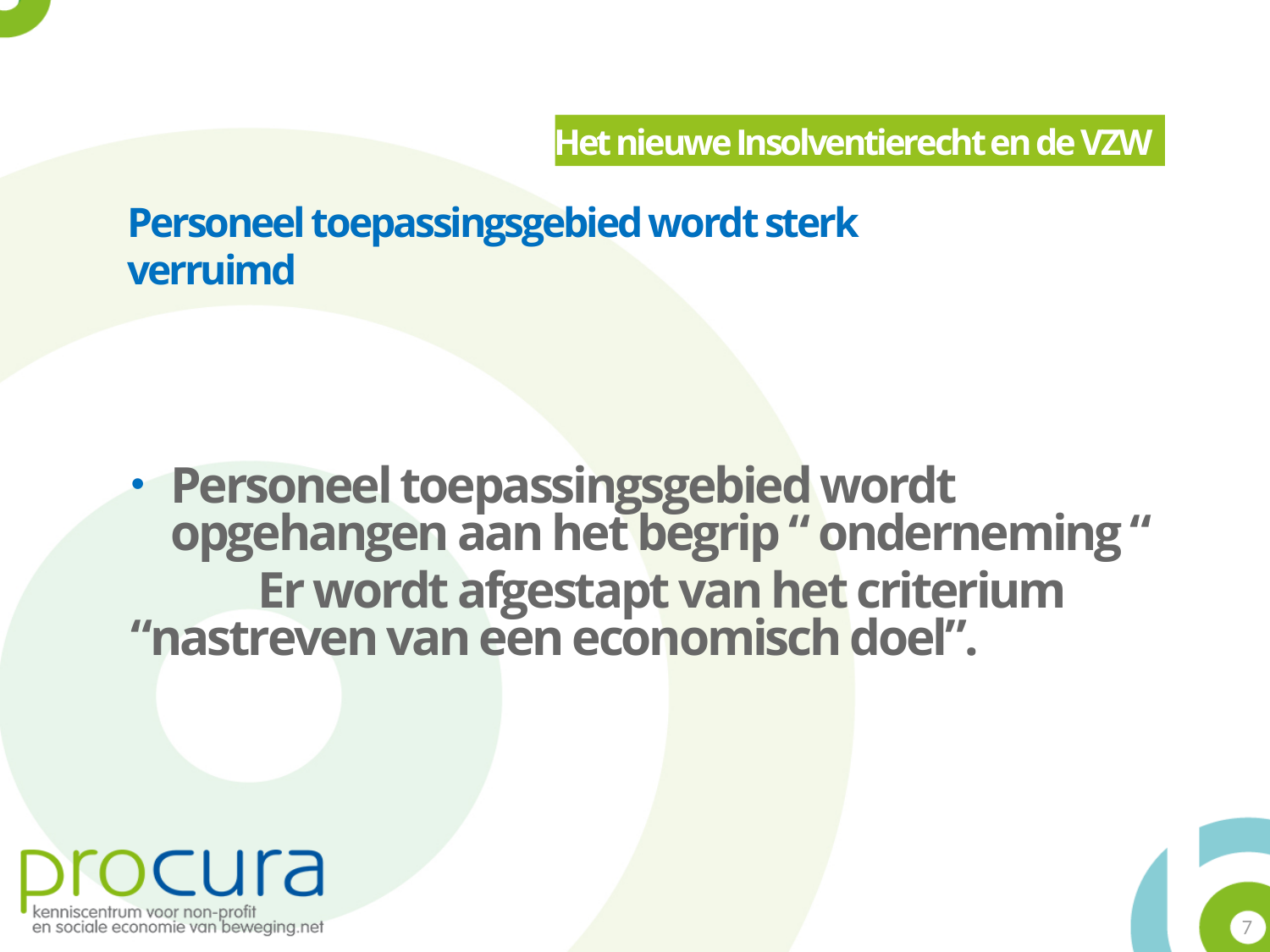

Het nieuwe Insolventierecht en de VZW
Personeel toepassingsgebied wordt sterk
verruimd

Personeel toepassingsgebied wordt opgehangen aan het begrip “ onderneming “
	Er wordt afgestapt van het criterium 	“nastreven van een economisch doel”.

7